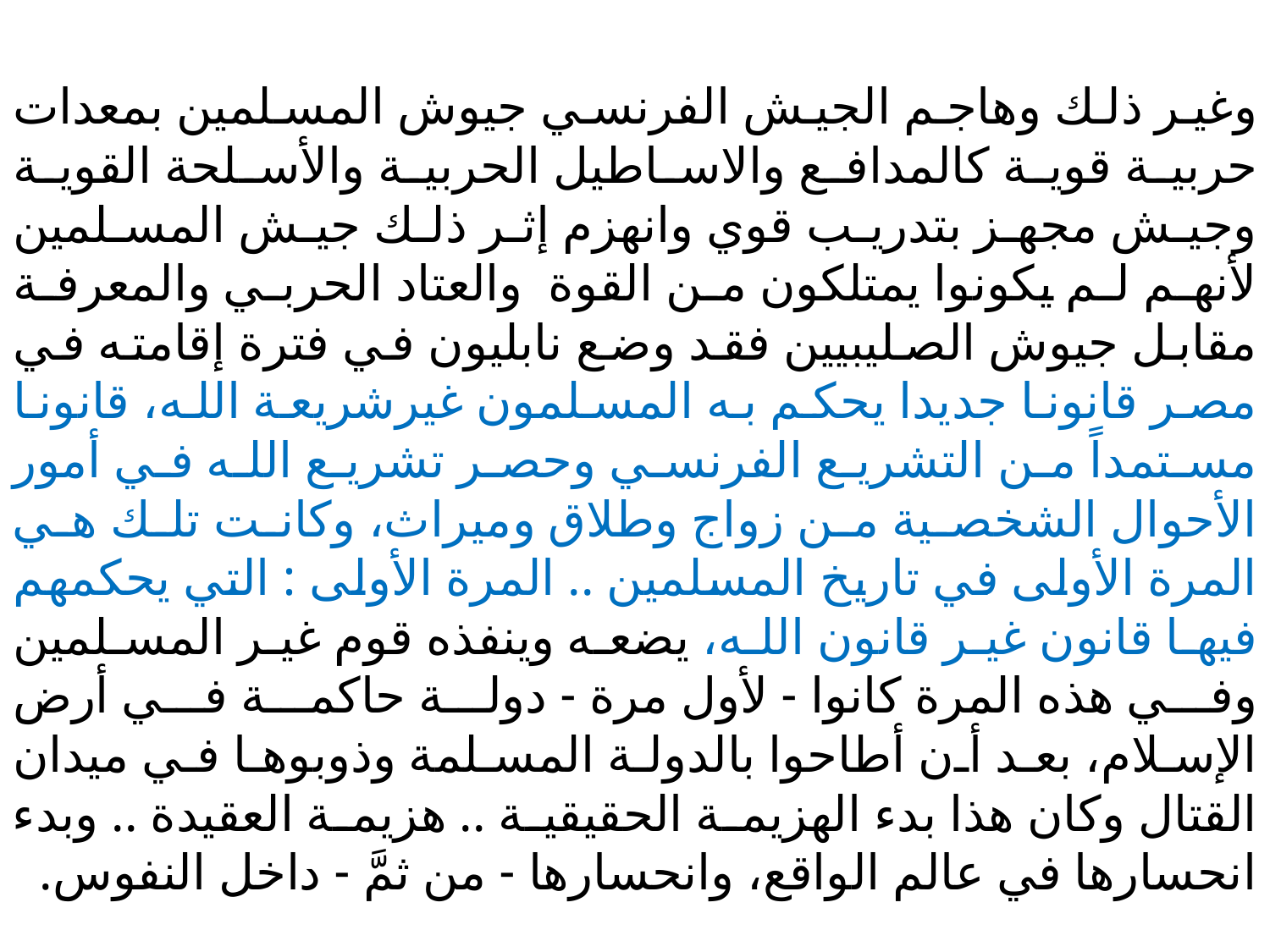

وغير ذلك وهاجم الجيش الفرنسي جيوش المسلمين بمعدات حربية قوية كالمدافع والاساطيل الحربية والأسلحة القوية وجيش مجهز بتدريب قوي وانهزم إثر ذلك جيش المسلمين لأنهم لم يكونوا يمتلكون من القوة  والعتاد الحربي والمعرفة مقابل جيوش الصليبيين فقد وضع نابليون في فترة إقامته في مصر قانونا جديدا يحكم به المسلمون غيرشريعة الله، قانونا مستمداً من التشريع الفرنسي وحصر تشريع الله في أمور الأحوال الشخصية من زواج وطلاق وميراث، وكانت تلك هي المرة الأولى في تاريخ المسلمين .. المرة الأولى : التي يحكمهم فيها قانون غير قانون الله، يضعه وينفذه قوم غير المسلمين وفي هذه المرة كانوا - لأول مرة - دولة حاكمة في أرض الإسلام، بعد أن أطاحوا بالدولة المسلمة وذوبوها في ميدان القتال وكان هذا بدء الهزيمة الحقيقية .. هزيمة العقيدة .. وبدء انحسارها في عالم الواقع، وانحسارها - من ثمَّ - داخل النفوس.

#